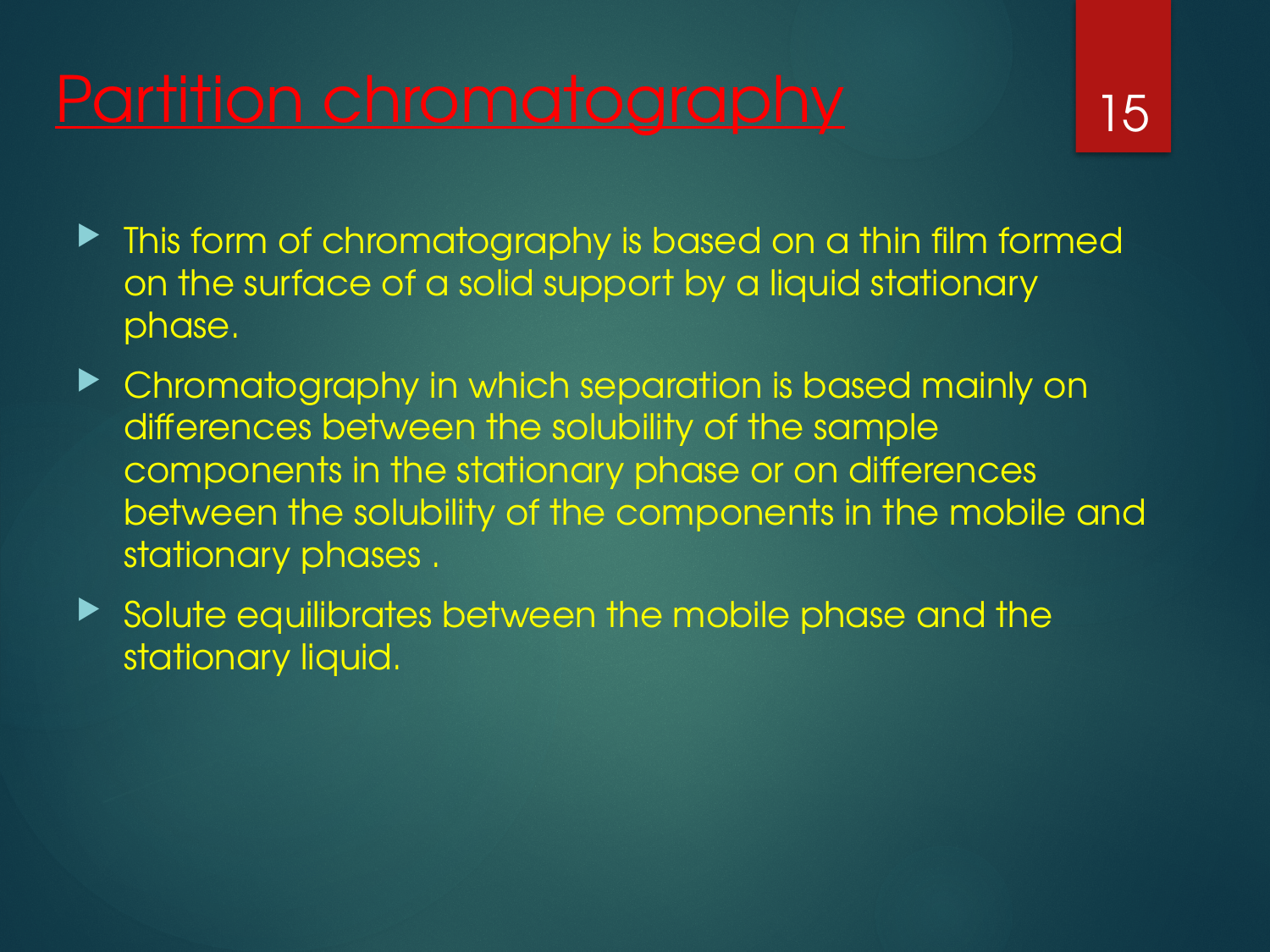

15
# Partition chromatography
This form of chromatography is based on a thin film formed on the surface of a solid support by a liquid stationary phase.
Chromatography in which separation is based mainly on differences between the solubility of the sample components in the stationary phase or on differences between the solubility of the components in the mobile and stationary phases .
Solute equilibrates between the mobile phase and the stationary liquid.